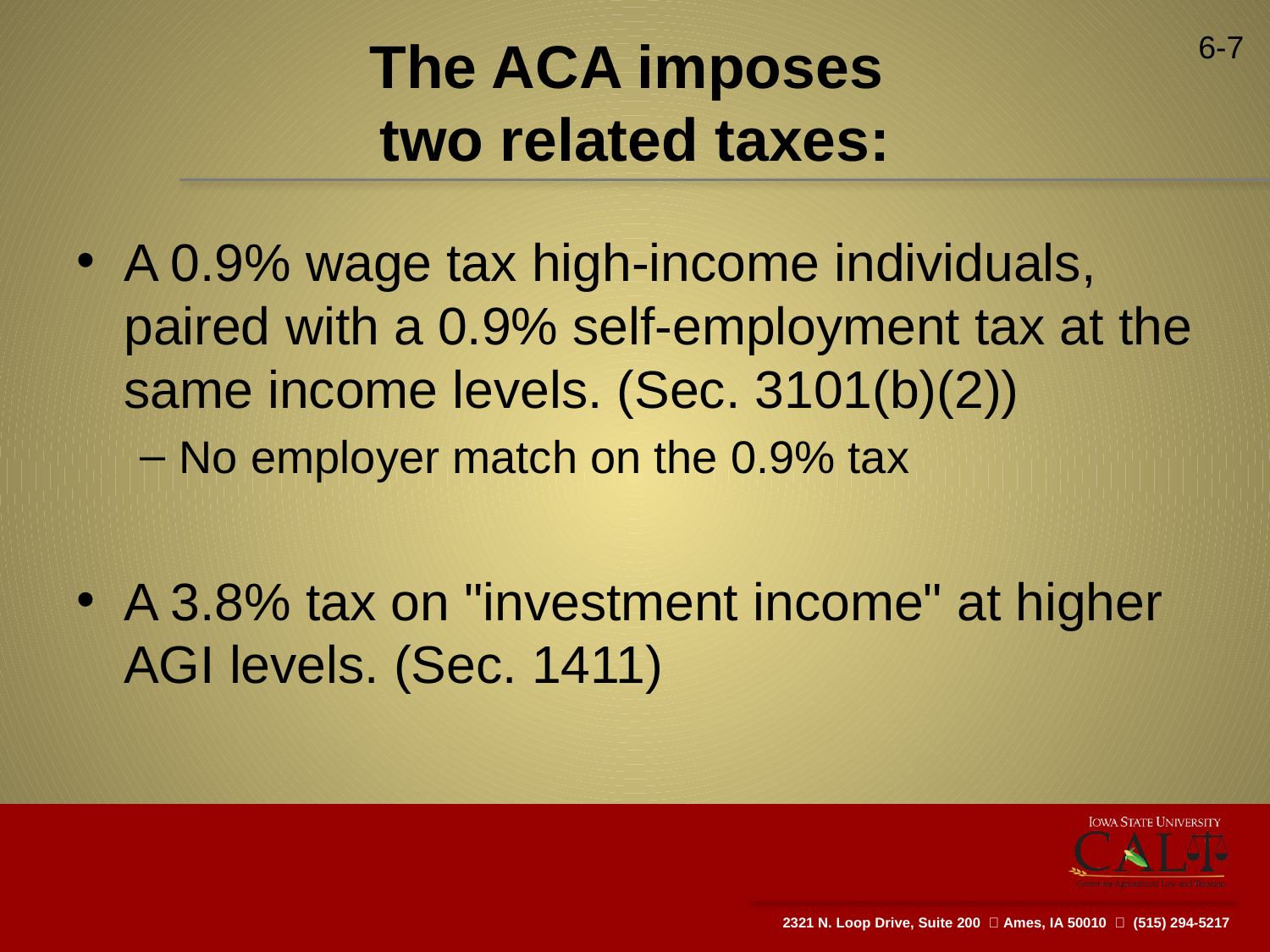

# The ACA imposes two related taxes:
6-7
A 0.9% wage tax high-income individuals, paired with a 0.9% self-employment tax at the same income levels. (Sec. 3101(b)(2))
No employer match on the 0.9% tax

A 3.8% tax on "investment income" at higher AGI levels. (Sec. 1411)